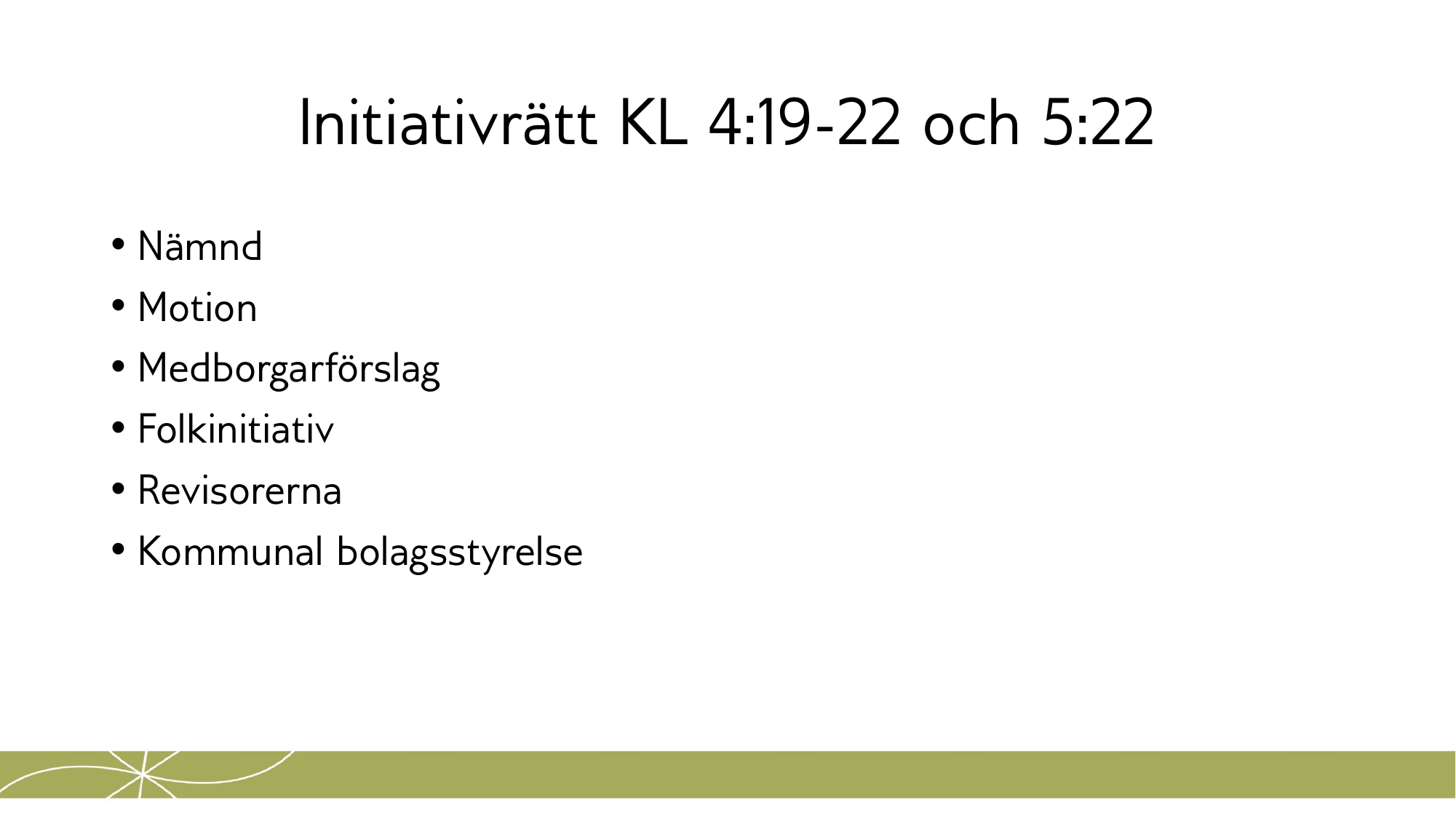

# Initiativrätt KL 4:19-22 och 5:22
Nämnd
Motion
Medborgarförslag
Folkinitiativ
Revisorerna
Kommunal bolagsstyrelse